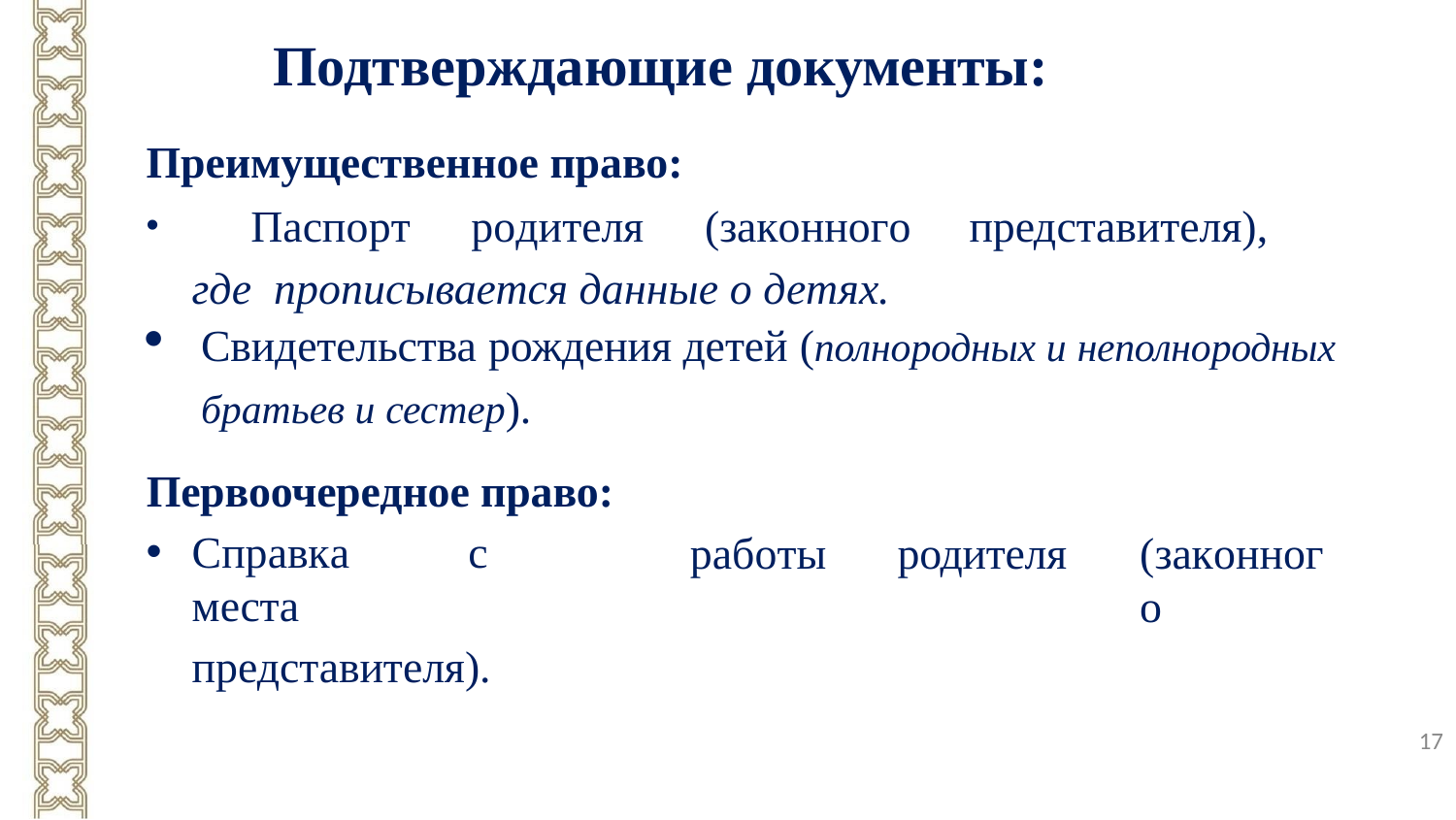

# Подтверждающие документы:
Преимущественное право:
	Паспорт	родителя	(законного	представителя),	где  прописывается данные о детях.
Свидетельства рождения детей (полнородных и неполнородных
братьев и сестер).
Первоочередное право:
Справка	с	места
представителя).
работы
родителя
(законного
17